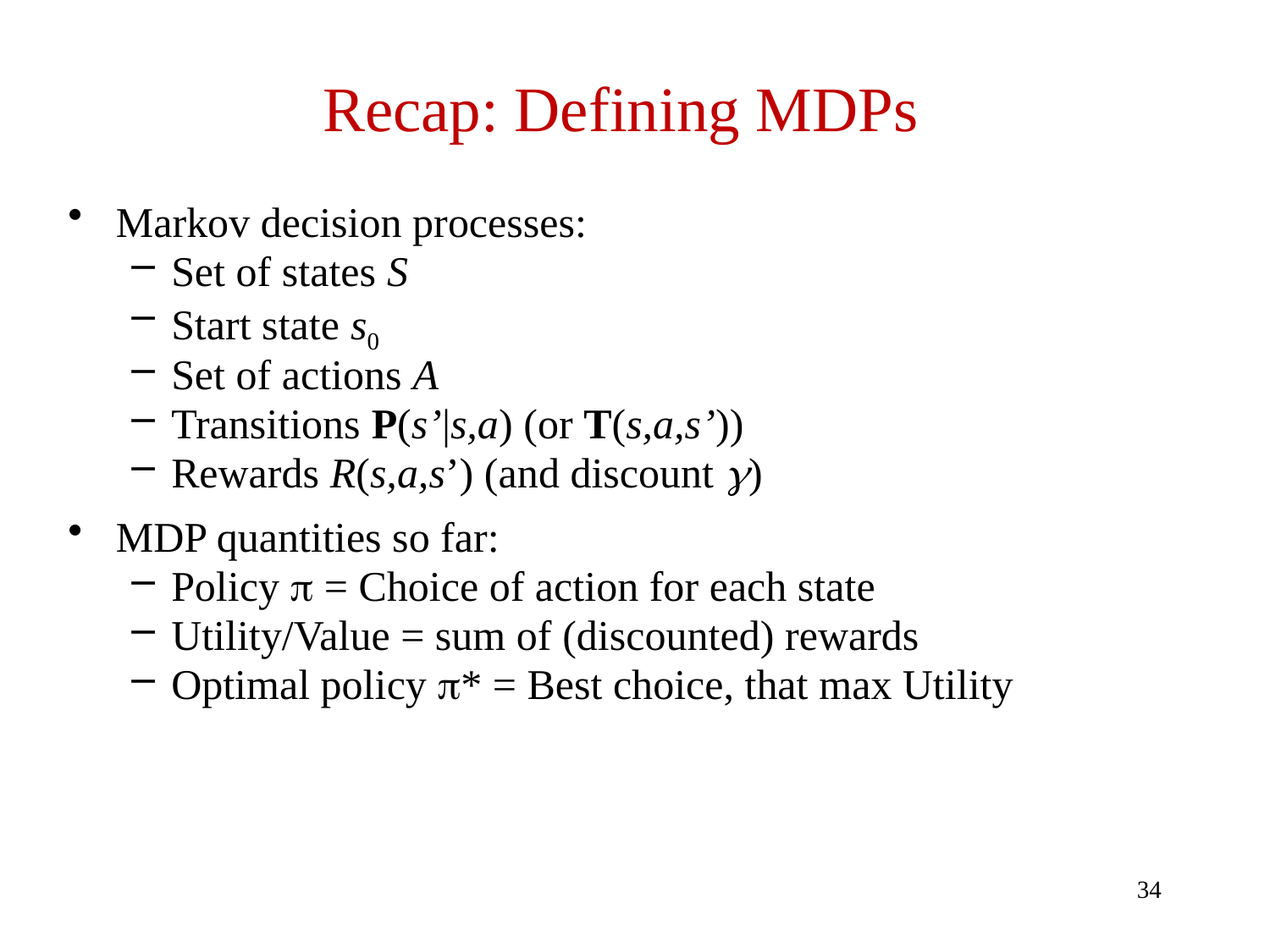

# Recap: Defining MDPs
Markov decision processes:
Set of states S
Start state s0
Set of actions A
Transitions P(s’|s,a) (or T(s,a,s’))
Rewards R(s,a,s’) (and discount γ)
MDP quantities so far:
Policy π = Choice of action for each state
Utility/Value = sum of (discounted) rewards
Optimal policy π* = Best choice, that max Utility
34